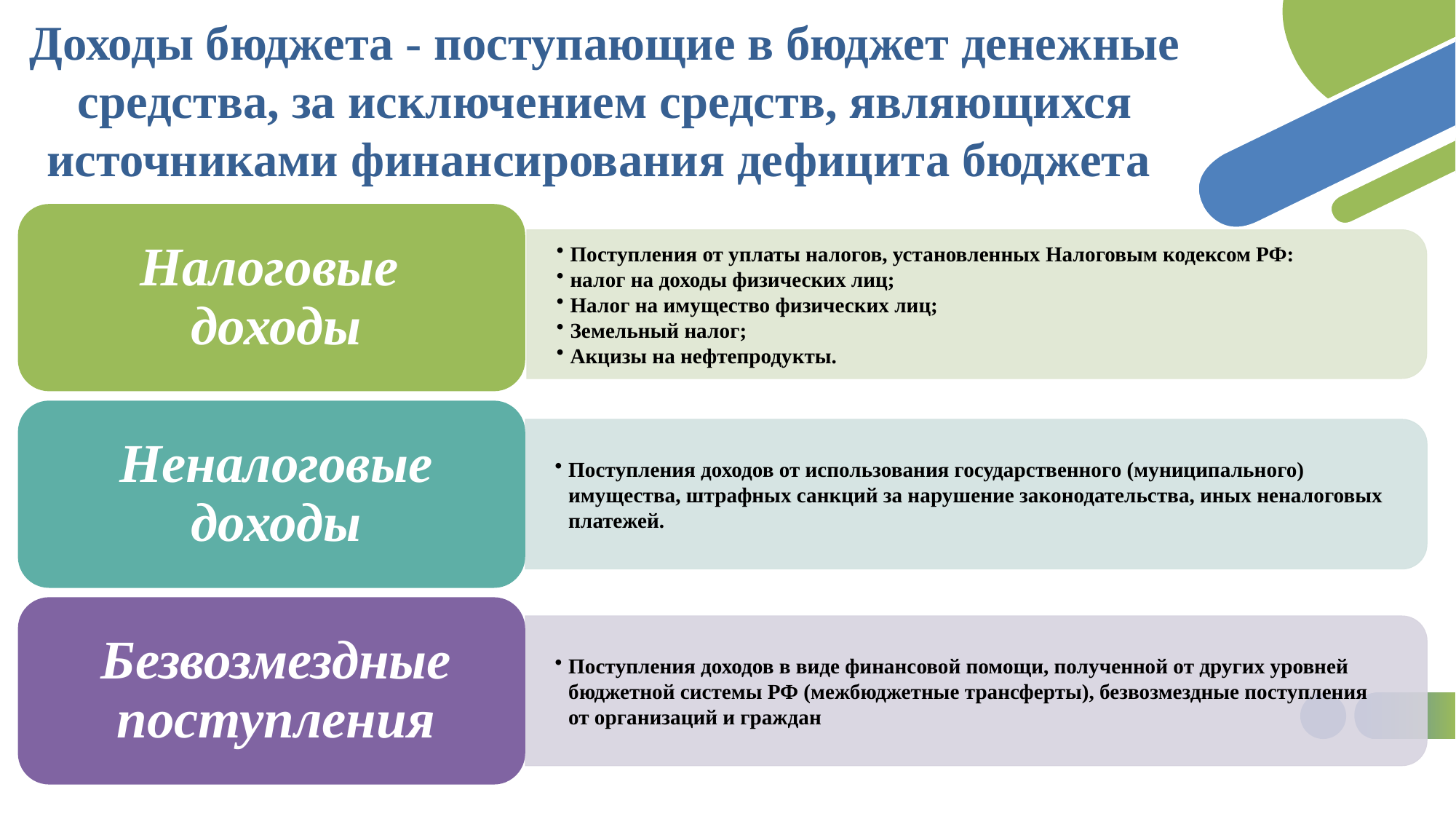

Доходы бюджета - поступающие в бюджет денежные средства, за исключением средств, являющихся источниками финансирования дефицита бюджета
Поступления от уплаты налогов, установленных Налоговым кодексом РФ:
налог на доходы физических лиц;
Налог на имущество физических лиц;
Земельный налог;
Акцизы на нефтепродукты.
Налоговые  доходы
Поступления доходов от использования государственного (муниципального) имущества, штрафных санкций за нарушение законодательства, иных неналоговых платежей.
Неналоговые доходы
Поступления доходов в виде финансовой помощи, полученной от других уровней бюджетной системы РФ (межбюджетные трансферты), безвозмездные поступления от организаций и граждан
Безвозмездные поступления